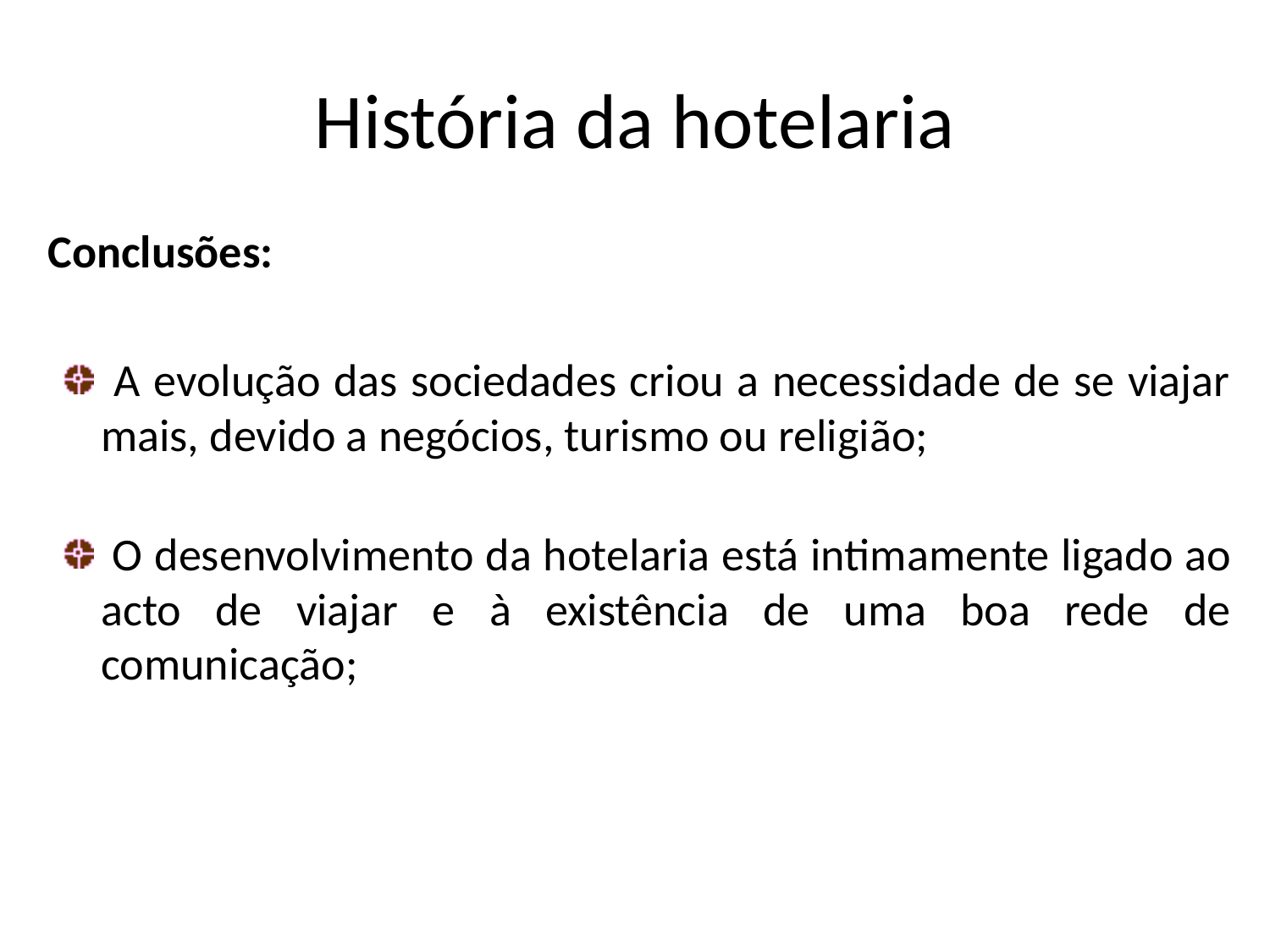

História da hotelaria
 Conclusões:

 A evolução das sociedades criou a necessidade de se viajar mais, devido a negócios, turismo ou religião;

 O desenvolvimento da hotelaria está intimamente ligado ao acto de viajar e à existência de uma boa rede de comunicação;